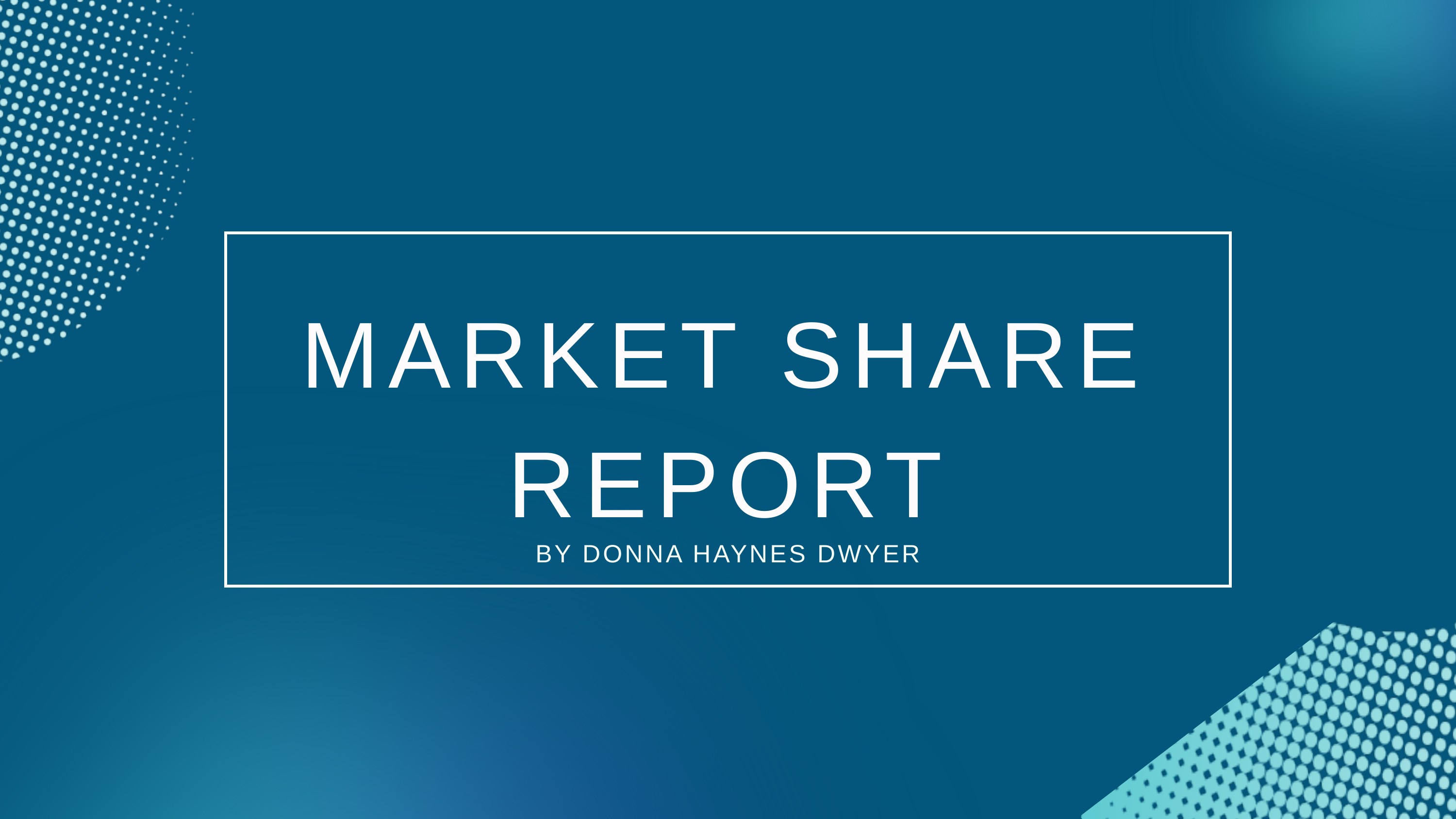

MARKET SHARE REPORT

BY DONNA HAYNES DWYER